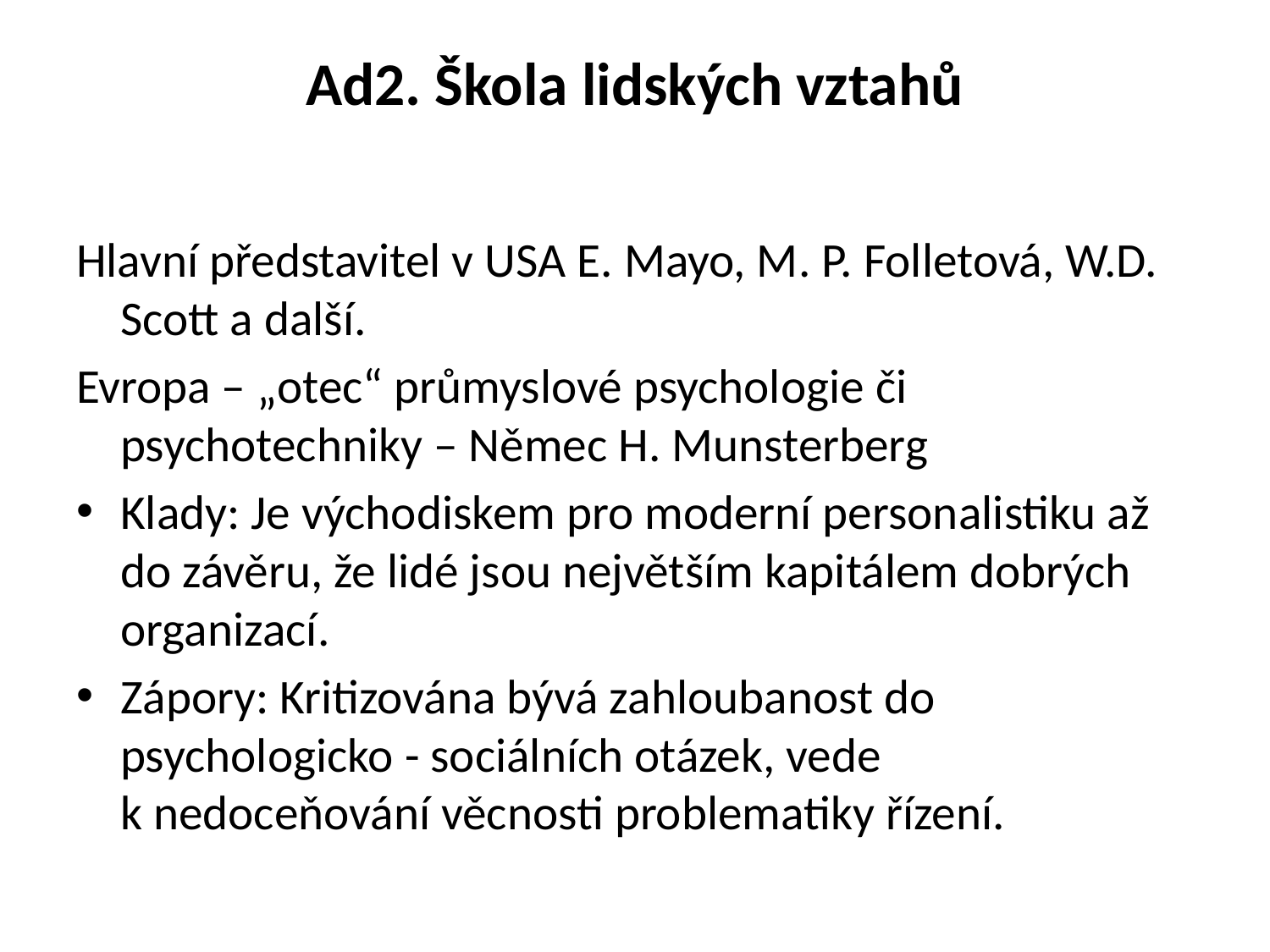

# Ad2. Škola lidských vztahů
Hlavní představitel v USA E. Mayo, M. P. Folletová, W.D. Scott a další.
Evropa – „otec“ průmyslové psychologie či psychotechniky – Němec H. Munsterberg
Klady: Je východiskem pro moderní personalistiku až do závěru, že lidé jsou největším kapitálem dobrých organizací.
Zápory: Kritizována bývá zahloubanost do psychologicko - sociálních otázek, vede k nedoceňování věcnosti problematiky řízení.